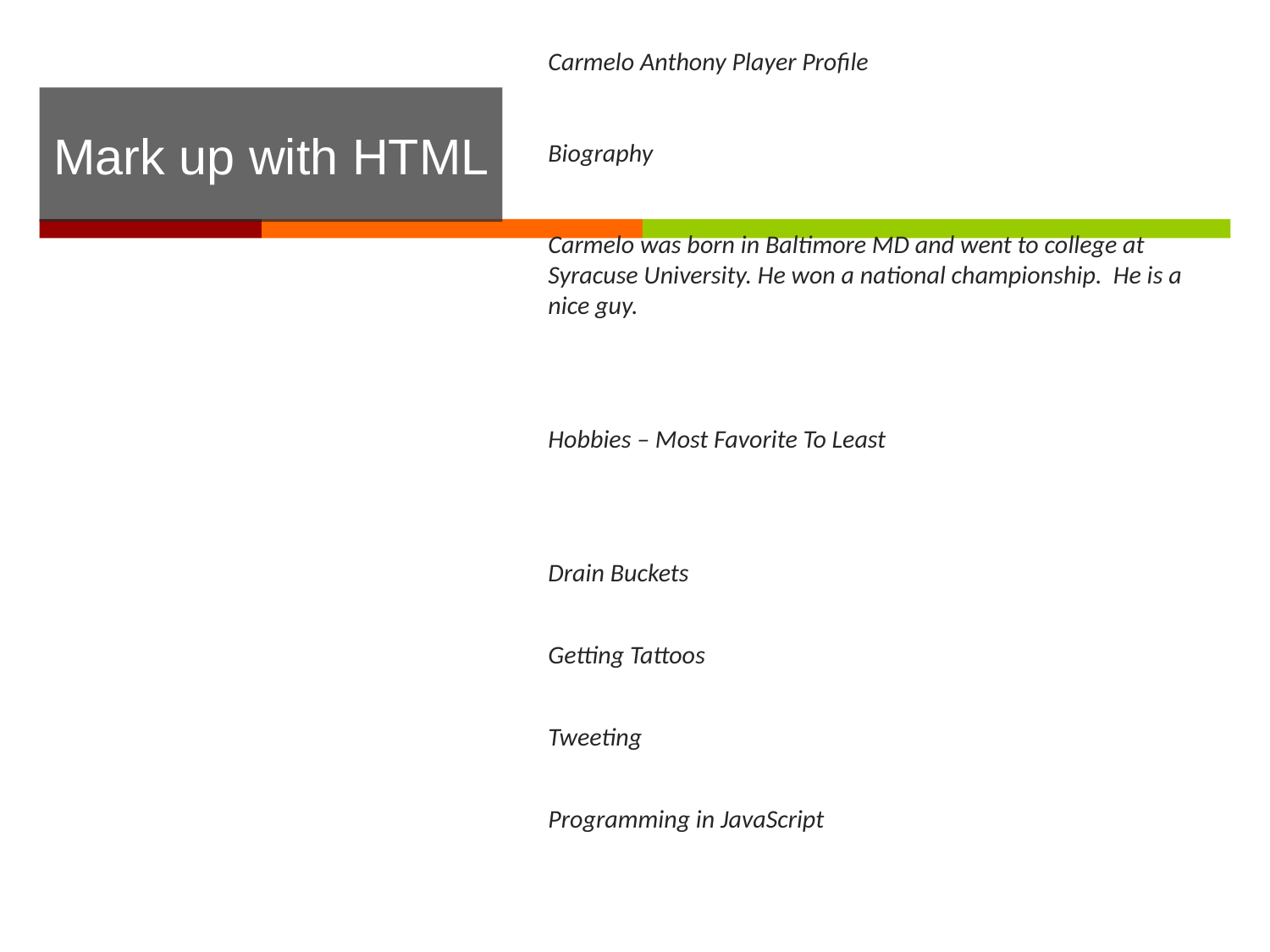

Carmelo Anthony Player Profile
Biography
Carmelo was born in Baltimore MD and went to college at Syracuse University. He won a national championship.  He is a nice guy.

Hobbies – Most Favorite To Least

Drain Buckets
Getting Tattoos
Tweeting
Programming in JavaScript

# Mark up with HTML